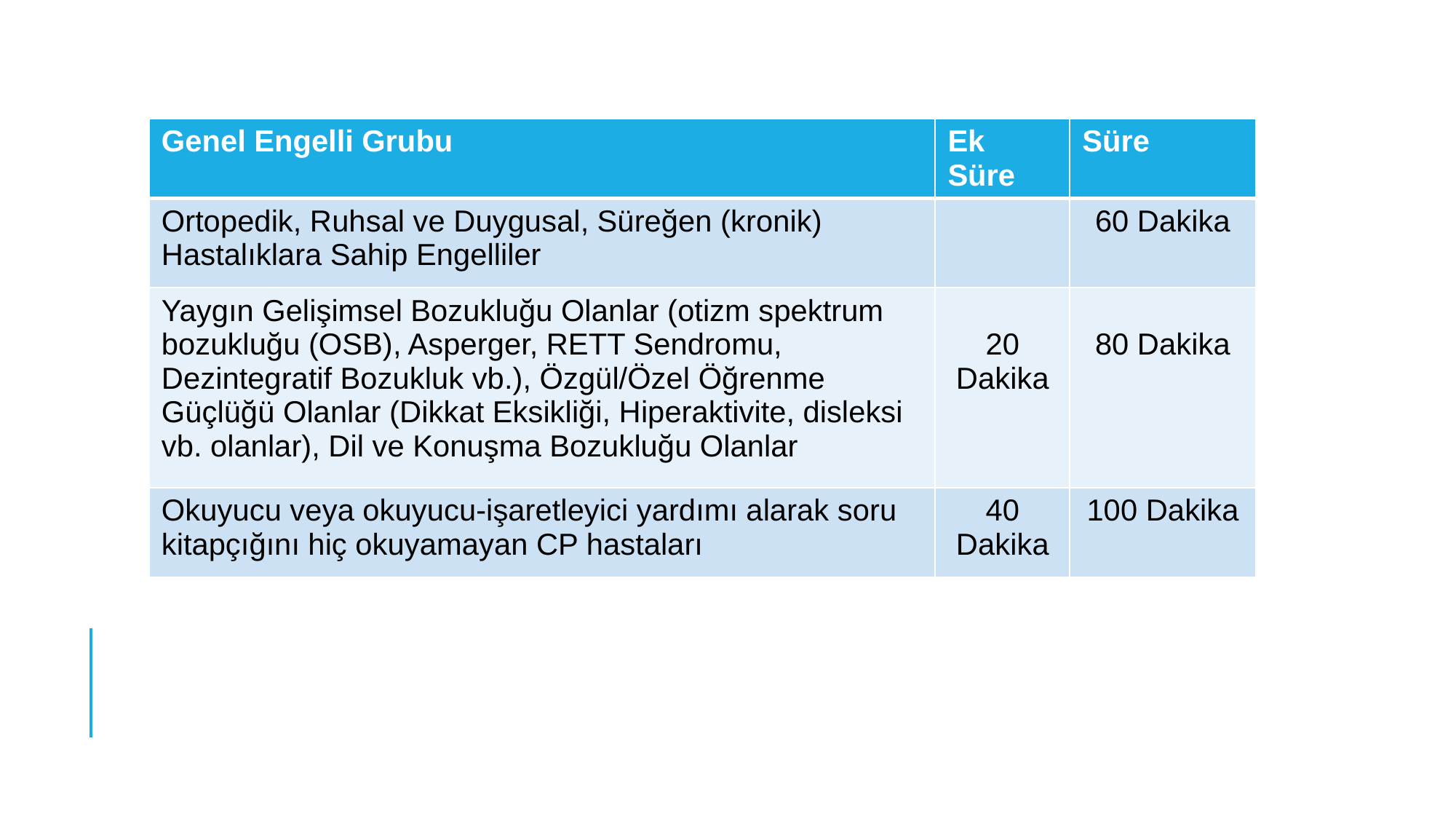

| Genel Engelli Grubu | Ek Süre | Süre |
| --- | --- | --- |
| Ortopedik, Ruhsal ve Duygusal, Süreğen (kronik) Hastalıklara Sahip Engelliler |  | 60 Dakika |
| Yaygın Gelişimsel Bozukluğu Olanlar (otizm spektrum bozukluğu (OSB), Asperger, RETT Sendromu, Dezintegratif Bozukluk vb.), Özgül/Özel Öğrenme Güçlüğü Olanlar (Dikkat Eksikliği, Hiperaktivite, disleksi vb. olanlar), Dil ve Konuşma Bozukluğu Olanlar | 20 Dakika | 80 Dakika |
| Okuyucu veya okuyucu-işaretleyici yardımı alarak soru kitapçığını hiç okuyamayan CP hastaları | 40 Dakika | 100 Dakika |